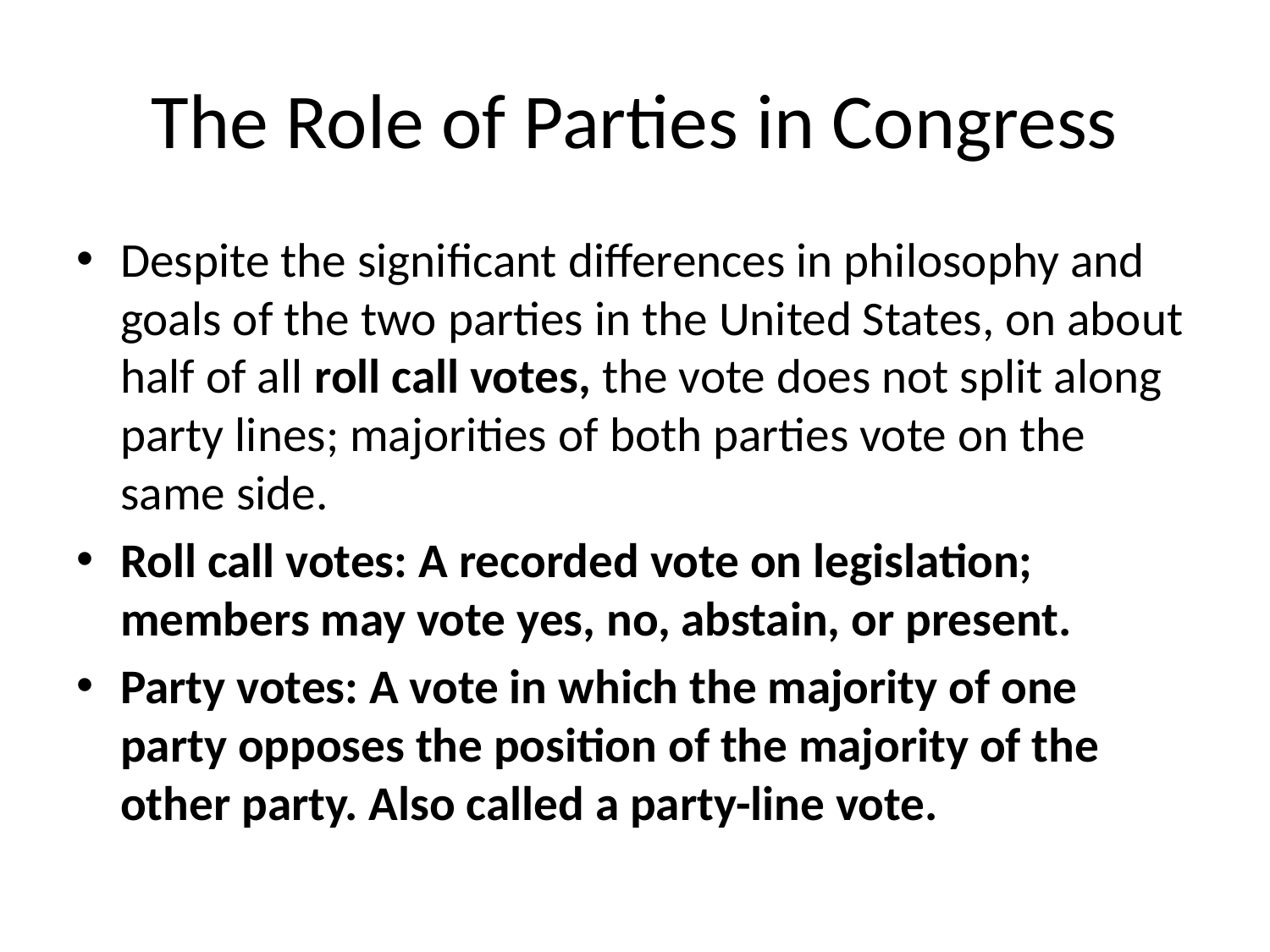

# The Role of Parties in Congress
Despite the significant differences in philosophy and goals of the two parties in the United States, on about half of all roll call votes, the vote does not split along party lines; majorities of both parties vote on the same side.
Roll call votes: A recorded vote on legislation; members may vote yes, no, abstain, or present.
Party votes: A vote in which the majority of one party opposes the position of the majority of the other party. Also called a party-line vote.